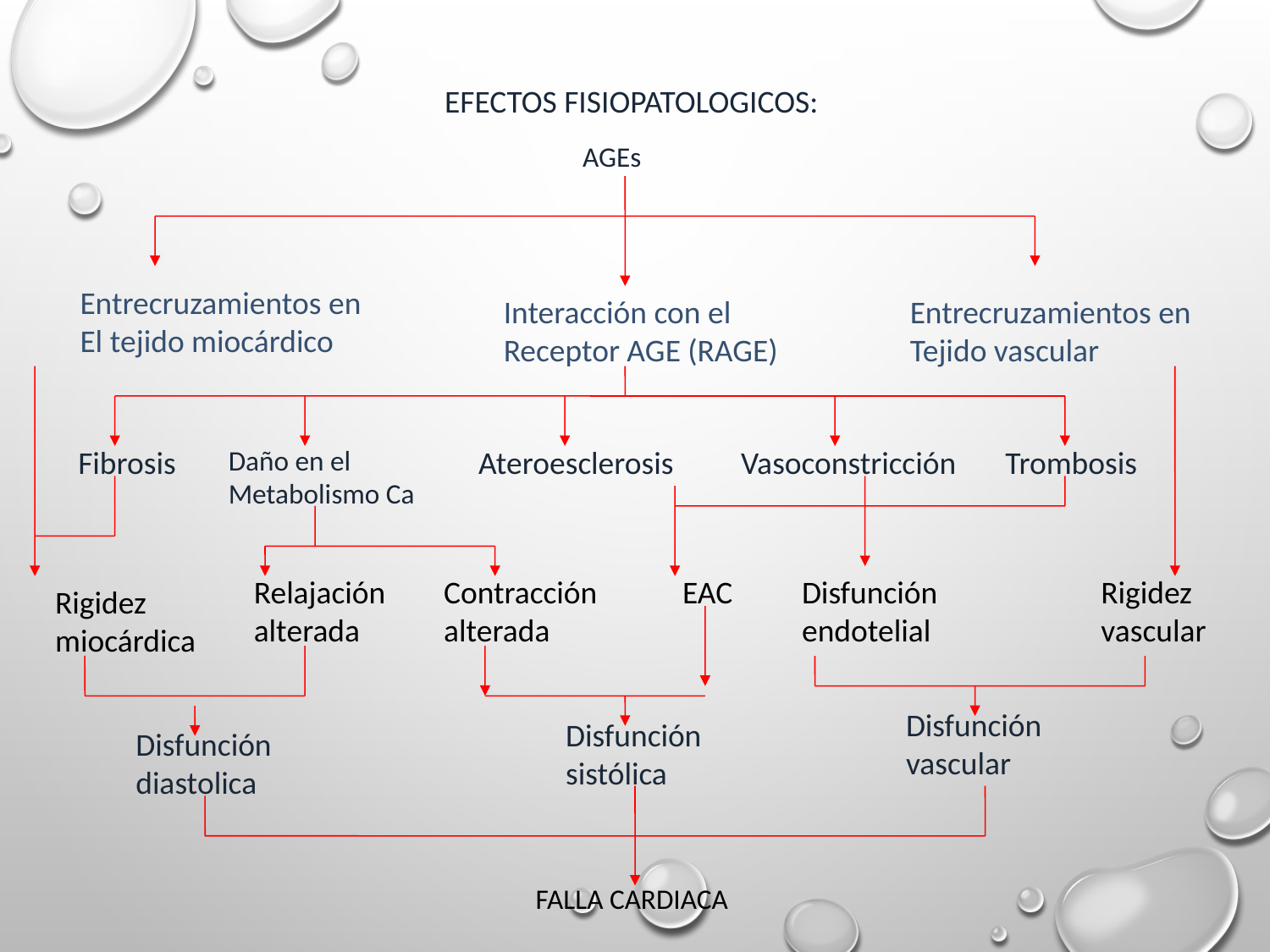

EFECTOS FISIOPATOLOGICOS:

AGEs

Interacción con el
Receptor AGE (RAGE)
Entrecruzamientos en
Tejido vascular

Fibrosis
Daño en el
Metabolismo Ca
Ateroesclerosis
   Vasoconstricción
Trombosis

Relajación
alterada
Contracción
alterada
EAC
Disfunción
endotelial
Rigidez
vascular

Disfunción
vascular

Disfunción
sistólica
Disfunción
diastolica

FALLA CARDIACA
Entrecruzamientos en
El tejido miocárdico
Rigidez
miocárdica